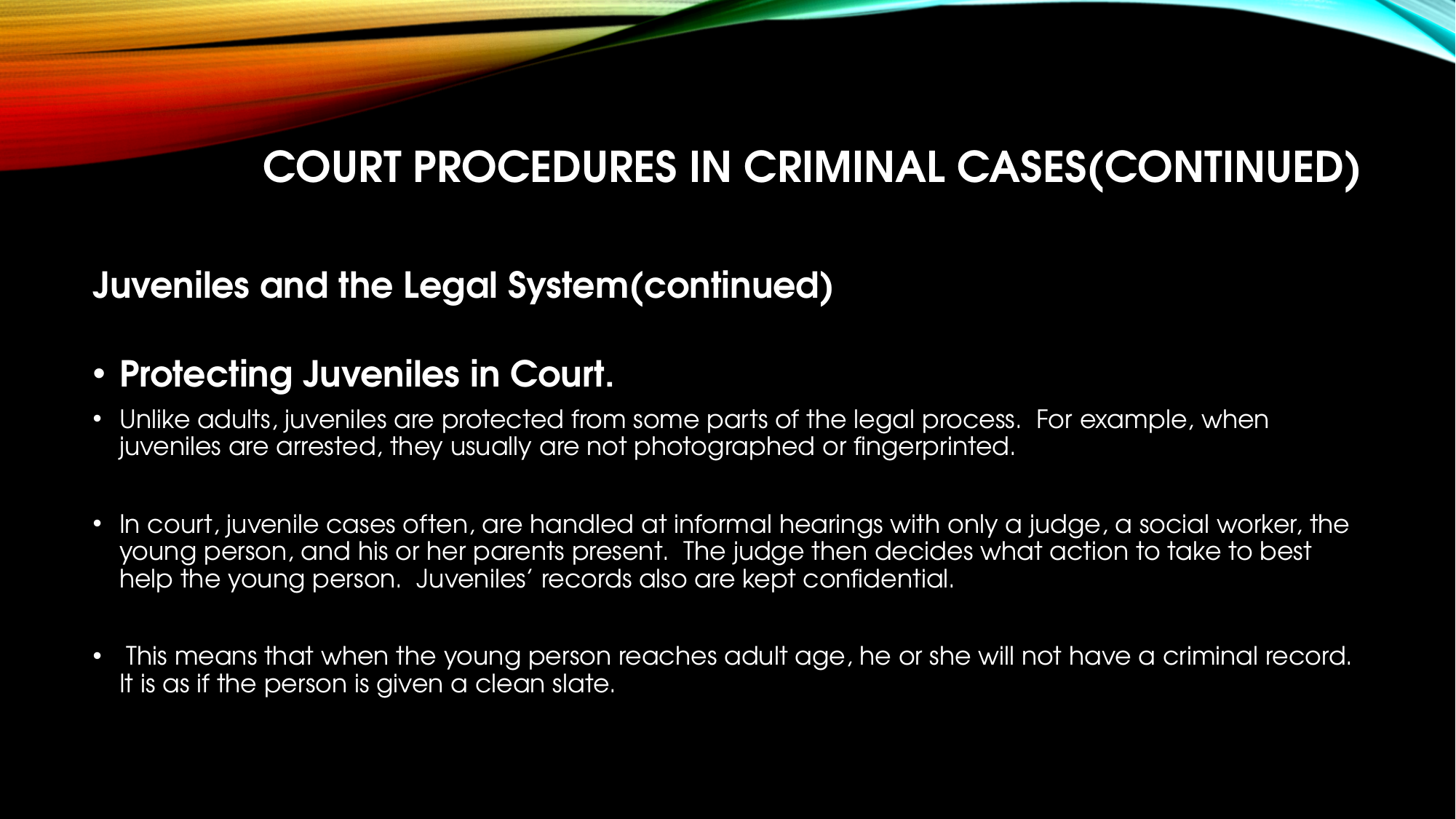

# Court Procedures in Criminal Cases(continued)
Juveniles and the Legal System(continued)

Protecting Juveniles in Court.
Unlike adults, juveniles are protected from some parts of the legal process.  For example, when juveniles are arrested, they usually are not photographed or fingerprinted.

In court, juvenile cases often, are handled at informal hearings with only a judge, a social worker, the young person, and his or her parents present.  The judge then decides what action to take to best help the young person.  Juveniles’ records also are kept confidential.

 This means that when the young person reaches adult age, he or she will not have a criminal record.  It is as if the person is given a clean slate.